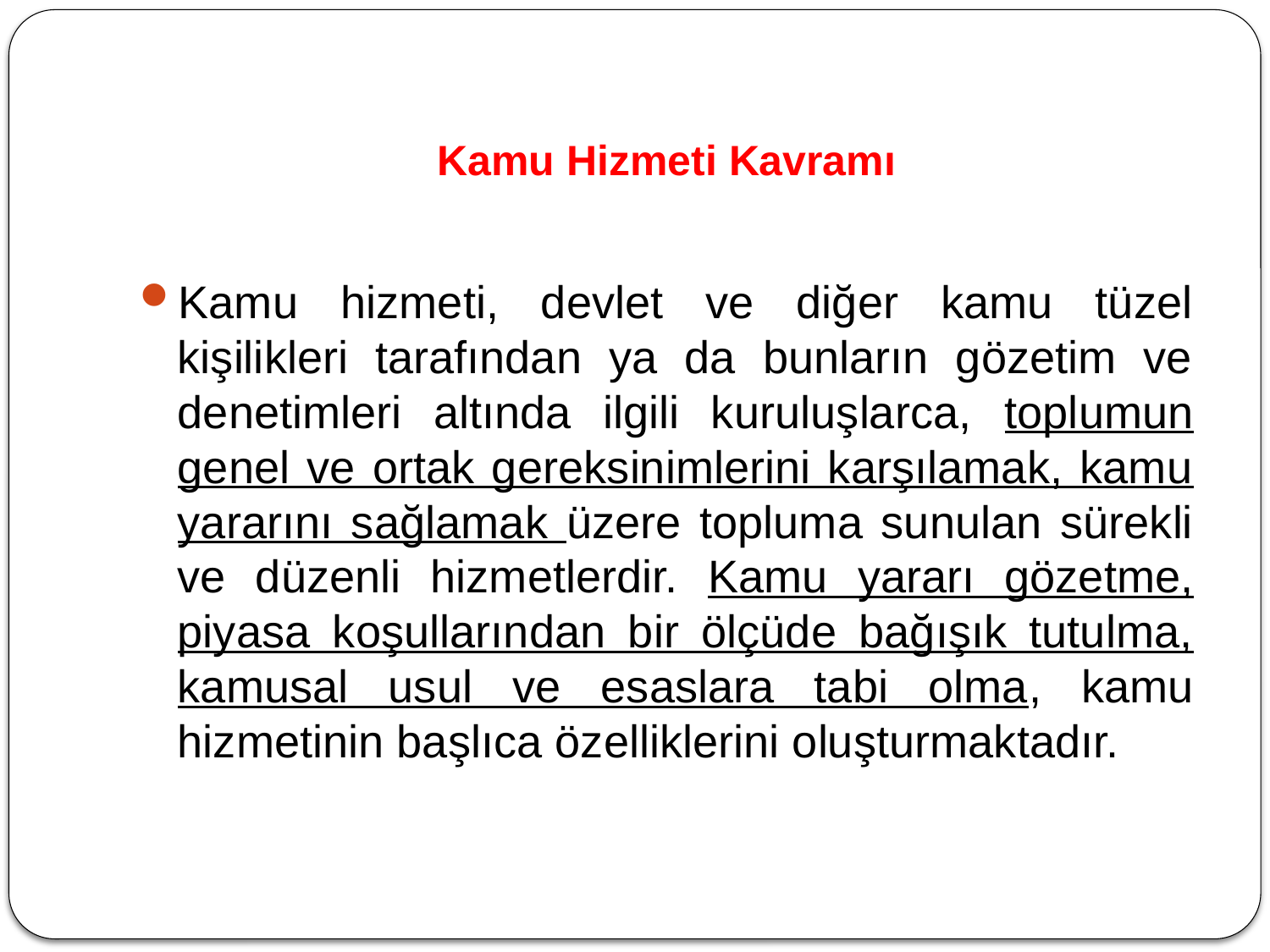

# Kamu Hizmeti Kavramı

Kamu hizmeti, devlet ve diğer kamu tüzel kişilikleri tarafından ya da bunların gözetim ve denetimleri altında ilgili kuruluşlarca, toplumun genel ve ortak gereksinimlerini karşılamak, kamu yararını sağlamak üzere topluma sunulan sürekli ve düzenli hizmetlerdir. Kamu yararı gözetme, piyasa koşullarından bir ölçüde bağışık tutulma, kamusal usul ve esaslara tabi olma, kamu hizmetinin başlıca özelliklerini oluşturmaktadır.